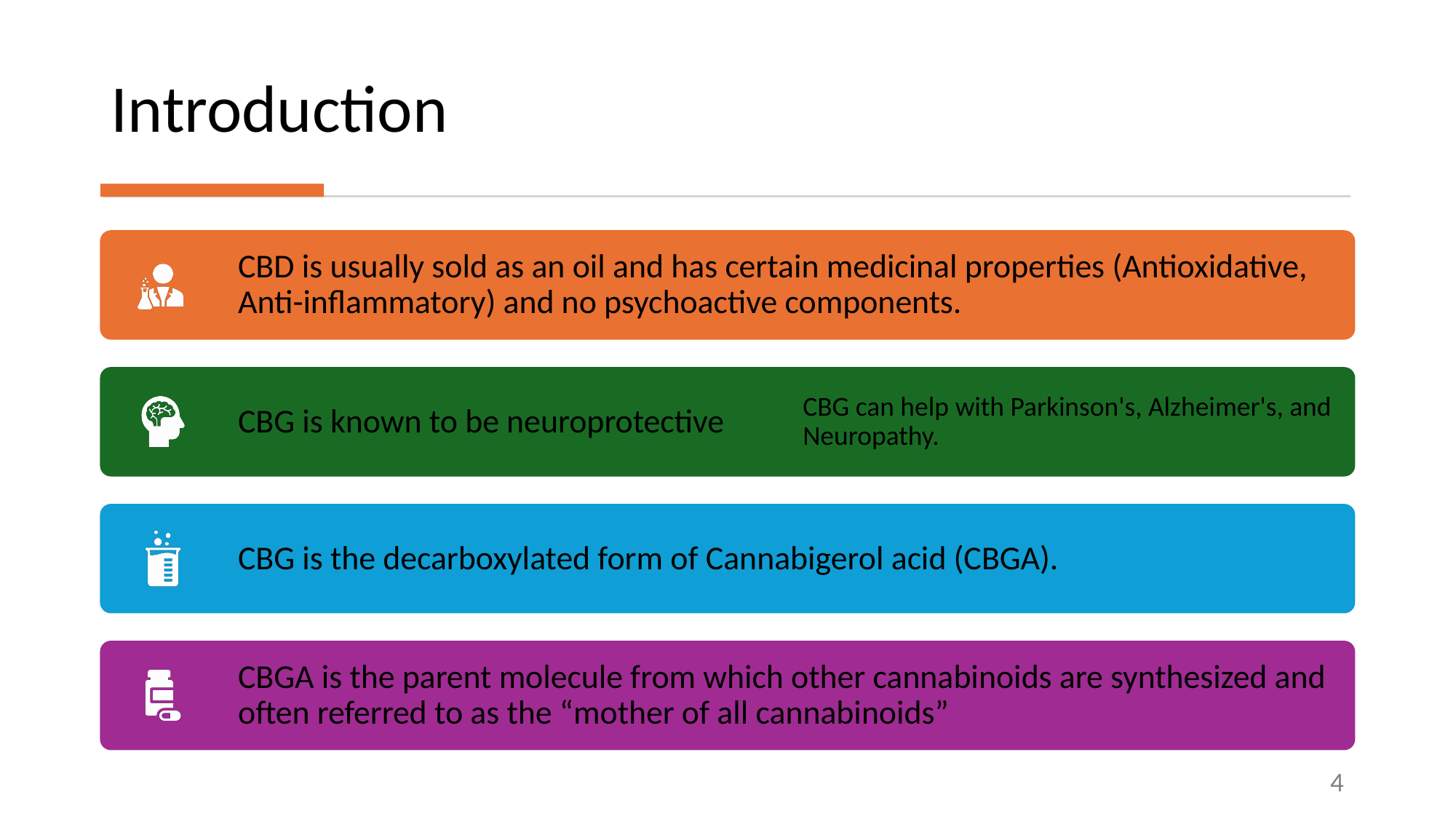

# Introduction

CBD is usually sold as an oil and has certain medicinal properties (Antioxidative, Anti-inflammatory) and no psychoactive components.
CBG is known to be neuroprotective
CBG can help with Parkinson's, Alzheimer's, and Neuropathy.
CBG is the decarboxylated form of Cannabigerol acid (CBGA).
CBGA is the parent molecule from which other cannabinoids are synthesized and often referred to as the “mother of all cannabinoids”
4